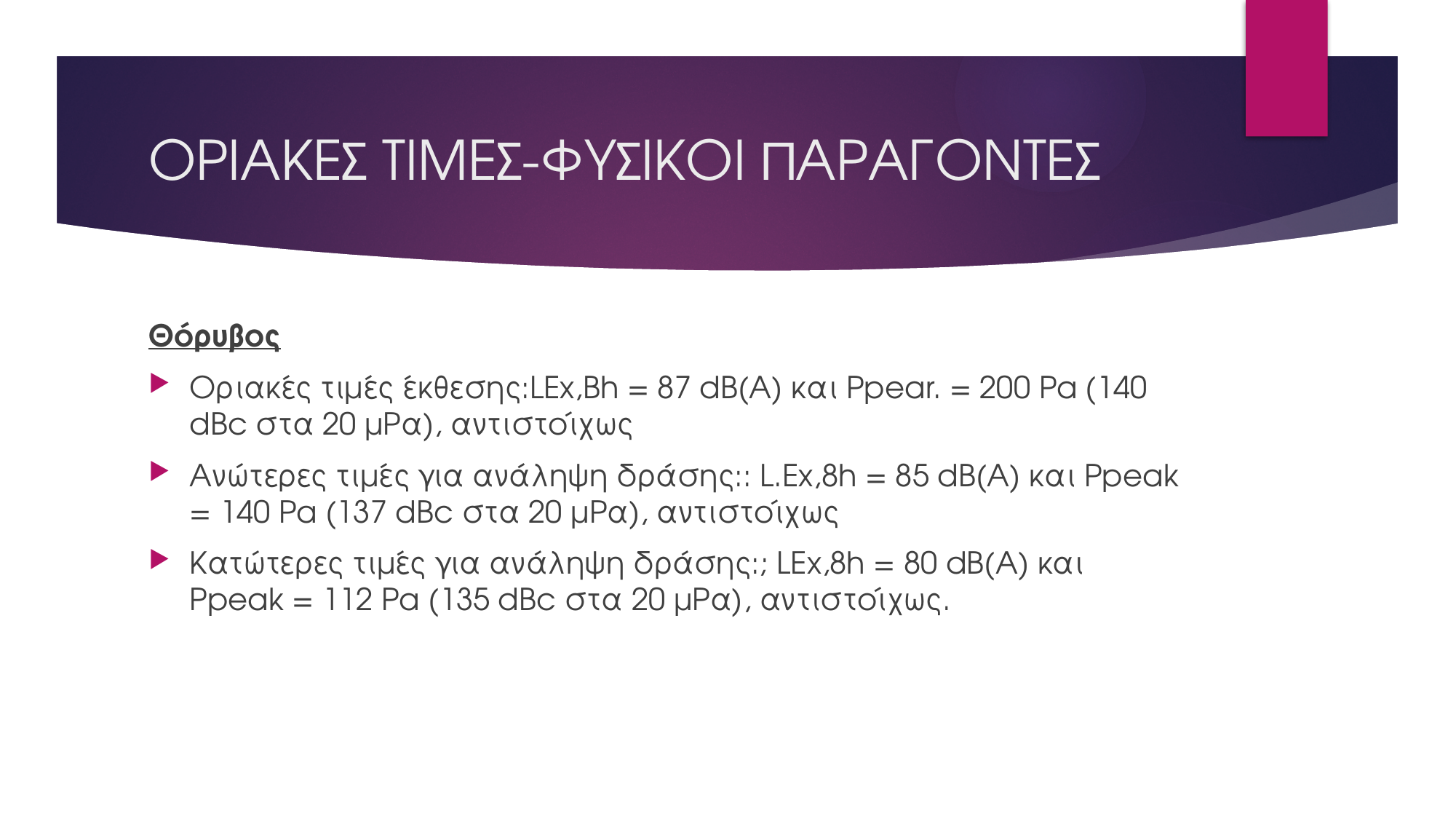

# ΟΡΙΑΚΕΣ ΤΙΜΕΣ-ΦΥΣΙΚΟΙ ΠΑΡΑΓΟΝΤΕΣ
Θόρυβος
Οριακές τιμές έκθεσης:LEx,Bh = 87 dB(A) και Ppear. = 200 Pa (140 dBc στα 20 μΡα), αντιστοίχως
Ανώτερες τιμές για ανάληψη δράσης:: L.Ex,8h = 85 dB(A) και Ppeak = 140 Pa (137 dBc στα 20 μΡα), αντιστοίχως
Κατώτερες τιμές για ανάληψη δράσης:; LEx,8h = 80 dB(A) και Ppeak = 112 Pa (135 dBc στα 20 μΡα), αντιστοίχως.